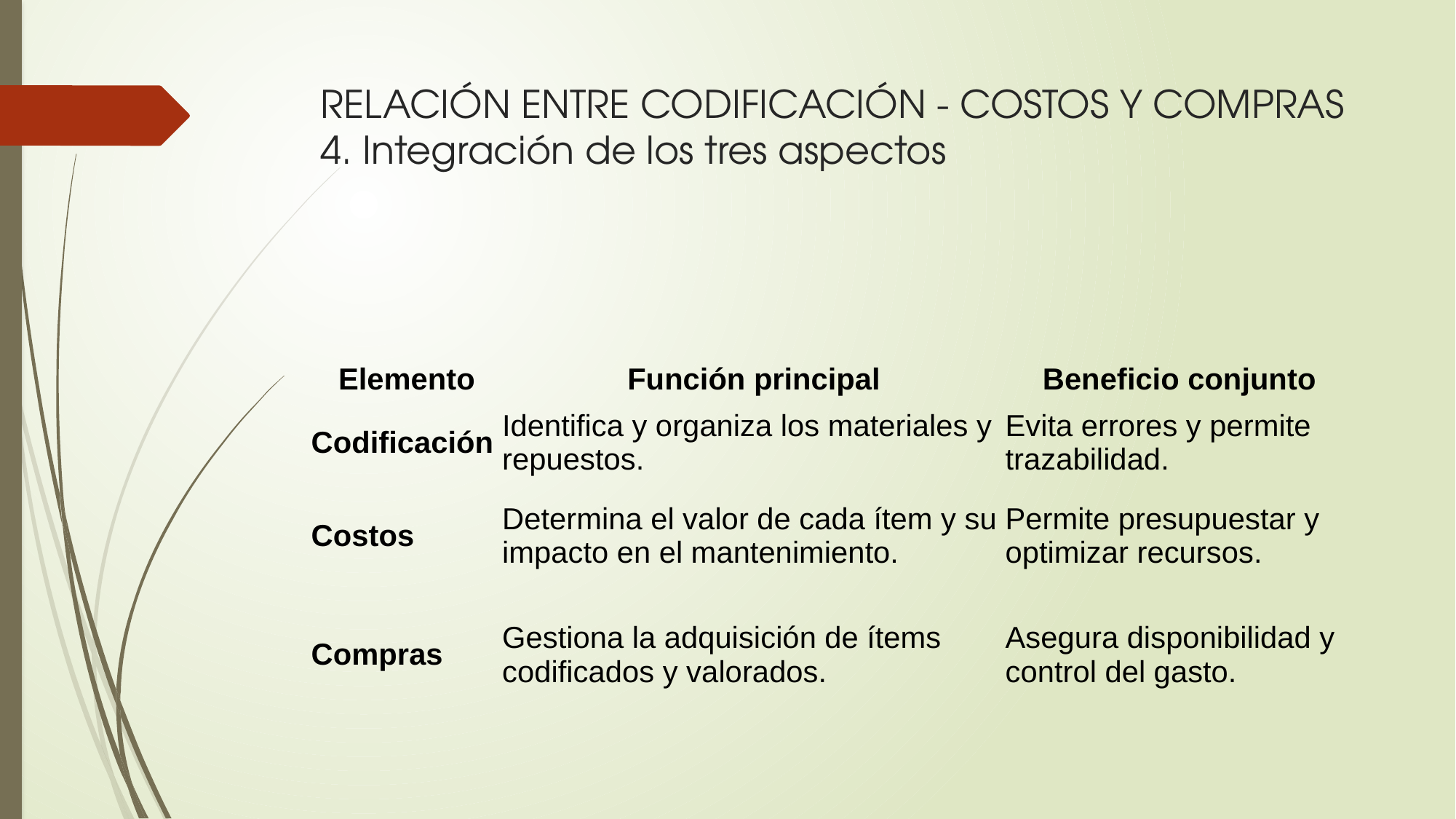

# RELACIÓN ENTRE CODIFICACIÓN - COSTOS Y COMPRAS 4. Integración de los tres aspectos

| Elemento | Función principal | Beneficio conjunto |
| --- | --- | --- |
| Codificación | Identifica y organiza los materiales y repuestos. | Evita errores y permite trazabilidad. |
| Costos | Determina el valor de cada ítem y su impacto en el mantenimiento. | Permite presupuestar y optimizar recursos. |
| Compras | Gestiona la adquisición de ítems codificados y valorados. | Asegura disponibilidad y control del gasto. |